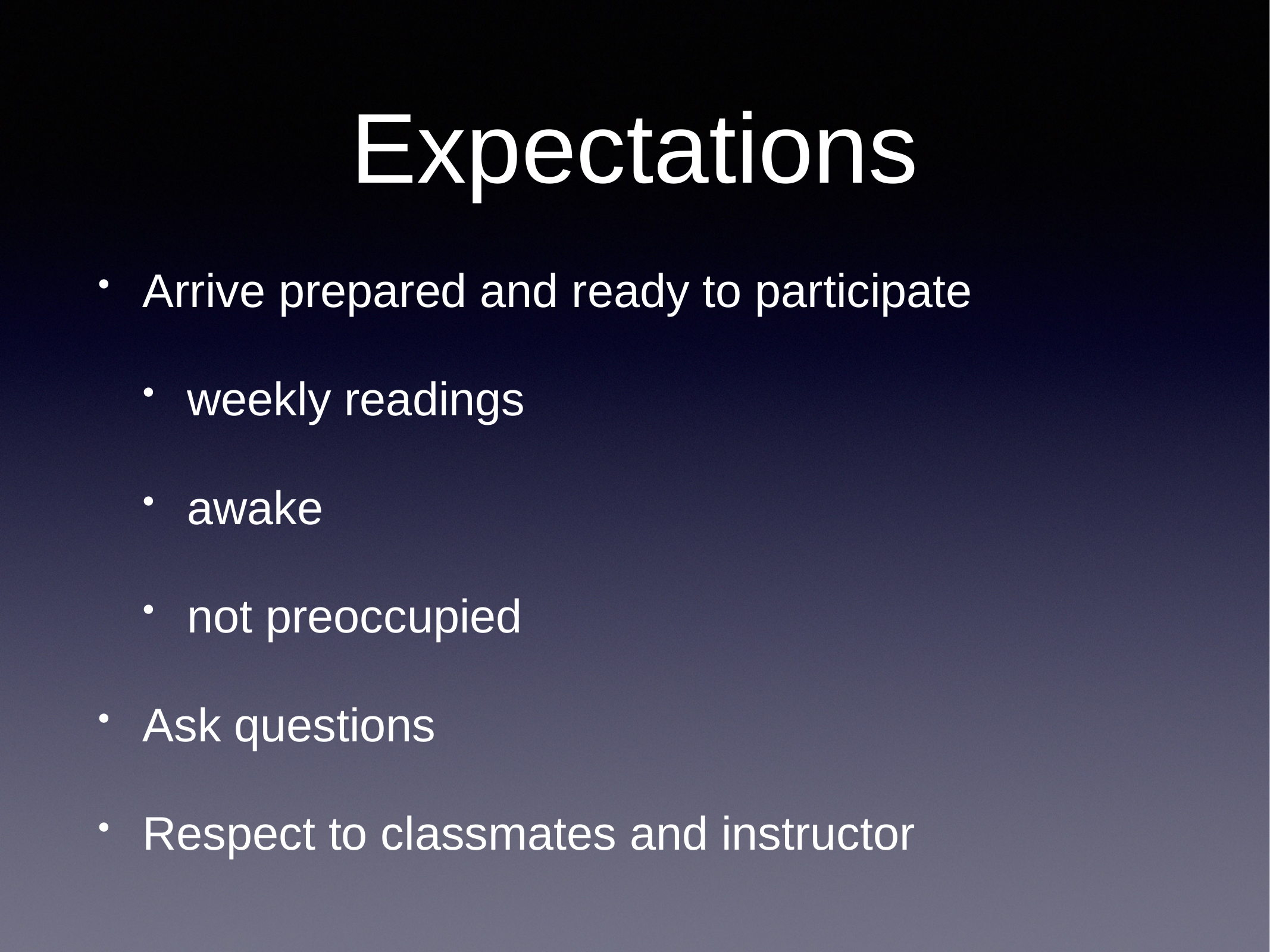

# Expectations
Arrive prepared and ready to participate
weekly readings
awake
not preoccupied
Ask questions
Respect to classmates and instructor